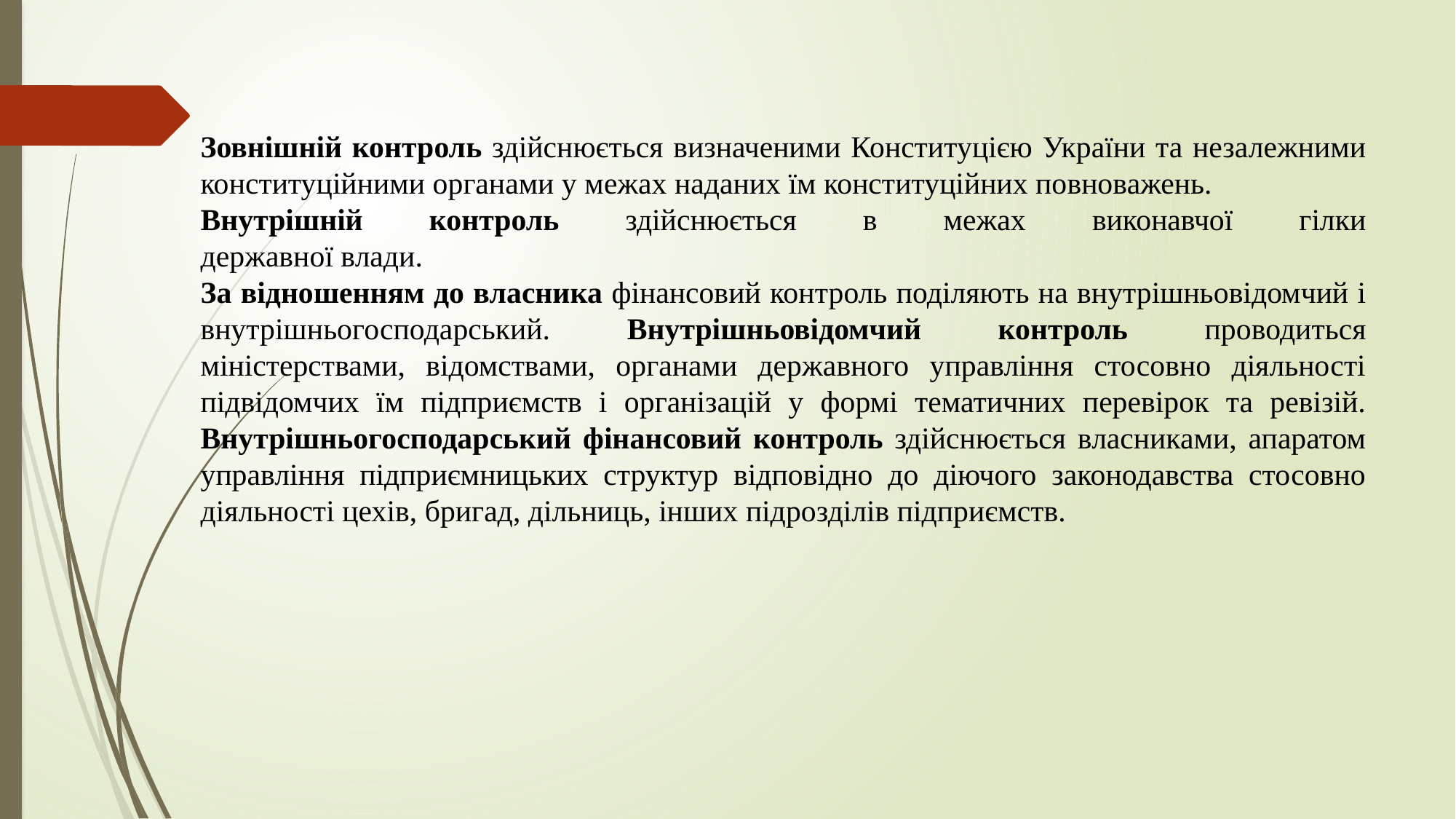

Зовнішній контроль здійснюється визначеними Конституцією України та незалежними конституційними органами у межах наданих їм конституційних повноважень.
Внутрішній контроль здійснюється в межах виконавчої гілки
державної влади.
За відношенням до власника фінансовий контроль поділяють на внутрішньовідомчий і внутрішньогосподарський. Внутрішньовідомчий контроль проводиться міністерствами, відомствами, органами державного управління стосовно діяльності підвідомчих їм підприємств і організацій у формі тематичних перевірок та ревізій. Внутрішньогосподарський фінансовий контроль здійснюється власниками, апаратом управління підприємницьких структур відповідно до діючого законодавства стосовно діяльності цехів, бригад, дільниць, інших підрозділів підприємств.